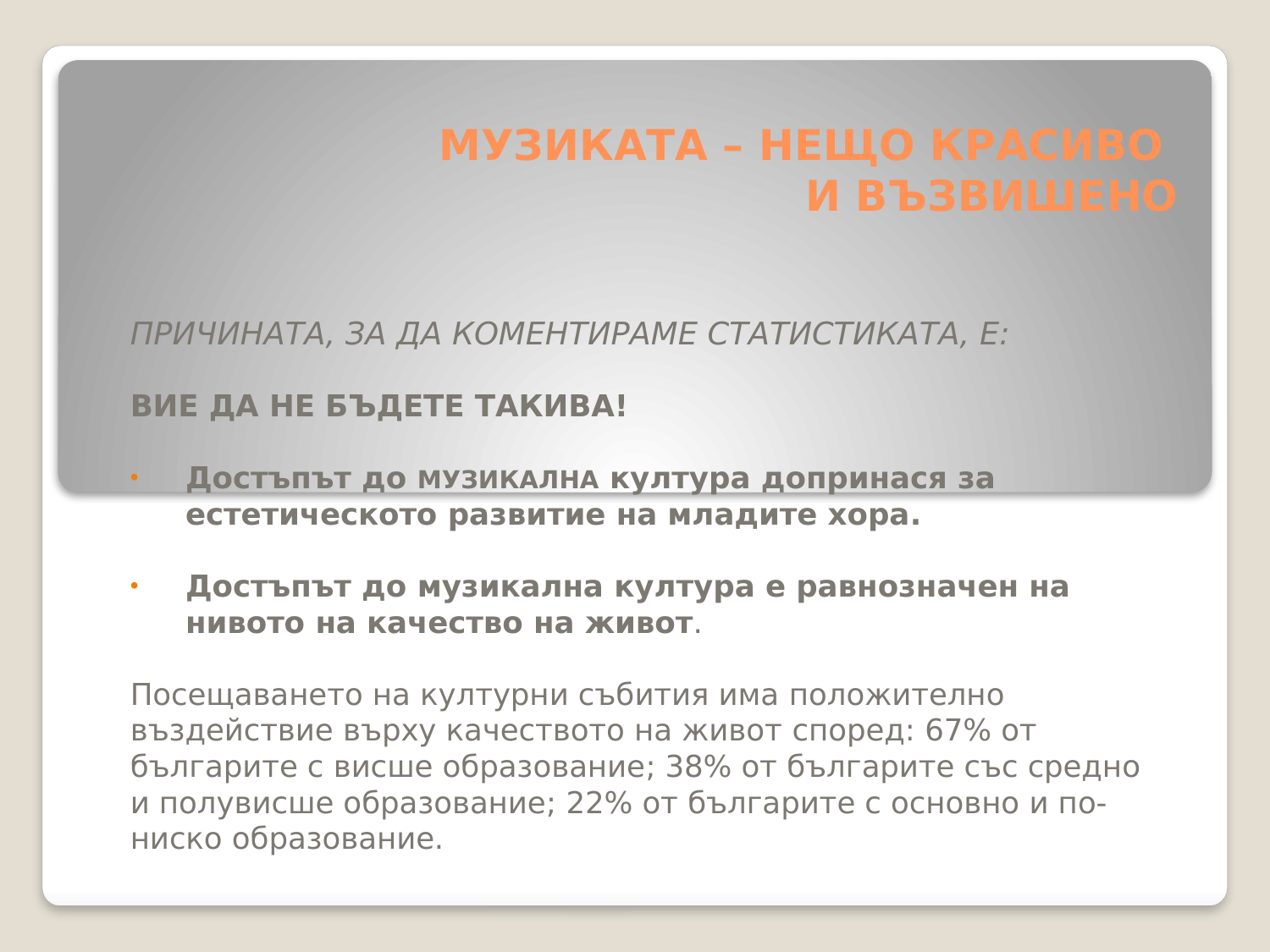

# МУЗИКАТА – НЕЩО КРАСИВО И ВЪЗВИШЕНО

ПРИЧИНАТА, ЗА ДА КОМЕНТИРАМЕ СТАТИСТИКАТА, Е:

ВИЕ ДА НЕ БЪДЕТЕ ТАКИВА!

Достъпът до МУЗИКАЛНА култура допринася за естетическото развитие на младите хора.

Достъпът до музикална култура е равнозначен на нивото на качество на живот.

Посещаването на културни събития има положително въздействие върху качеството на живот според: 67% от българите с висше образование; 38% от българите със средно и полувисше образование; 22% от българите с основно и по-ниско образование.